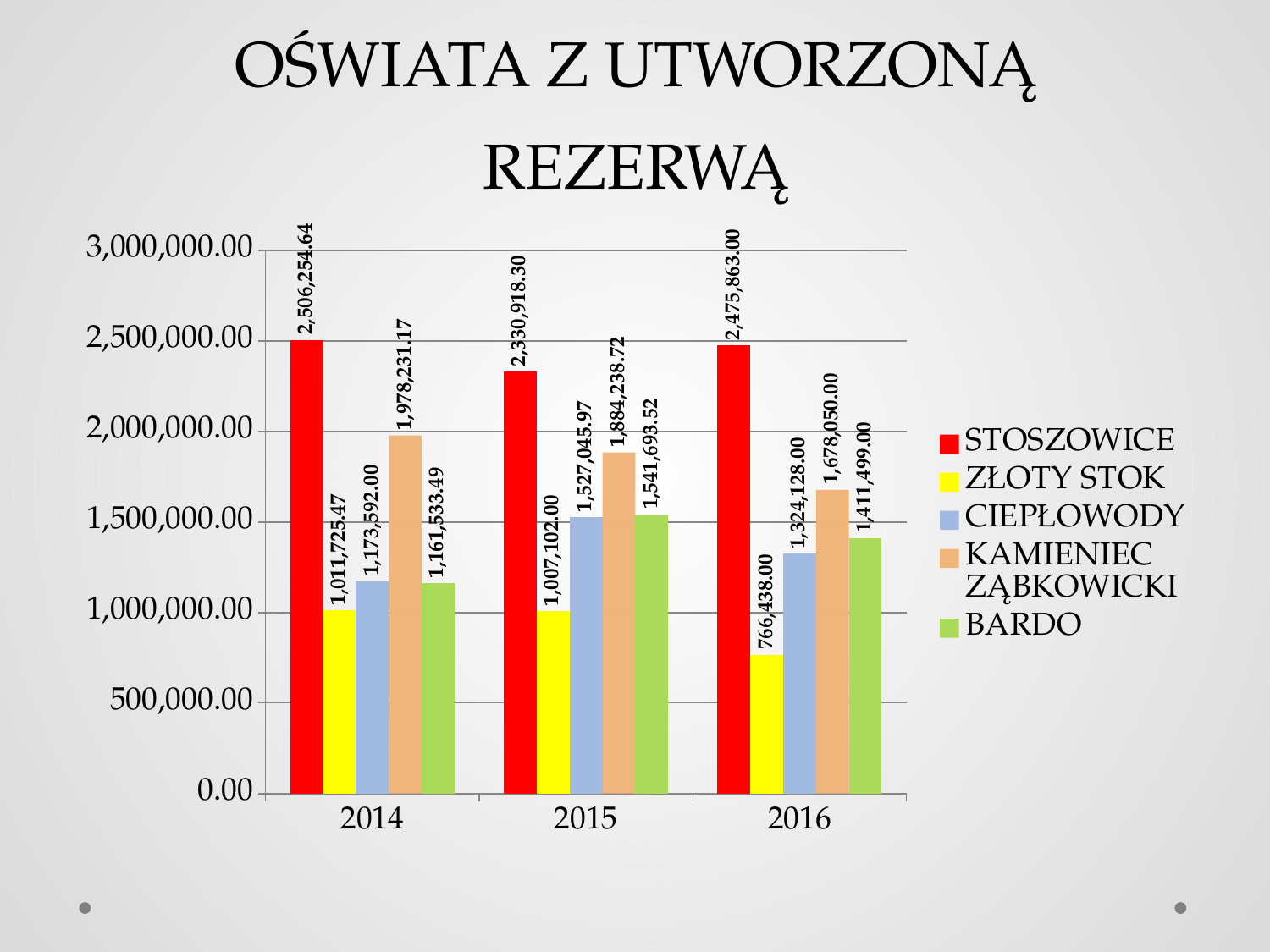

# OŚWIATA Z UTWORZONĄ REZERWĄ

### Chart

| Category | STOSZOWICE | ZŁOTY STOK | CIEPŁOWODY | KAMIENIEC ZĄBKOWICKI | BARDO |
|---|---|---|---|---|---|
| 2014 | 2506254.64 | 1011725.4700000007 | 1173592.0 | 1978231.1700000002 | 1161533.4899999995 |
| 2015 | 2330918.3 | 1007102.0 | 1527045.9700000007 | 1884238.72 | 1541693.52 |
| 2016 | 2475863.0 | 766438.0 | 1324128.0 | 1678050.0 | 1411499.0 |